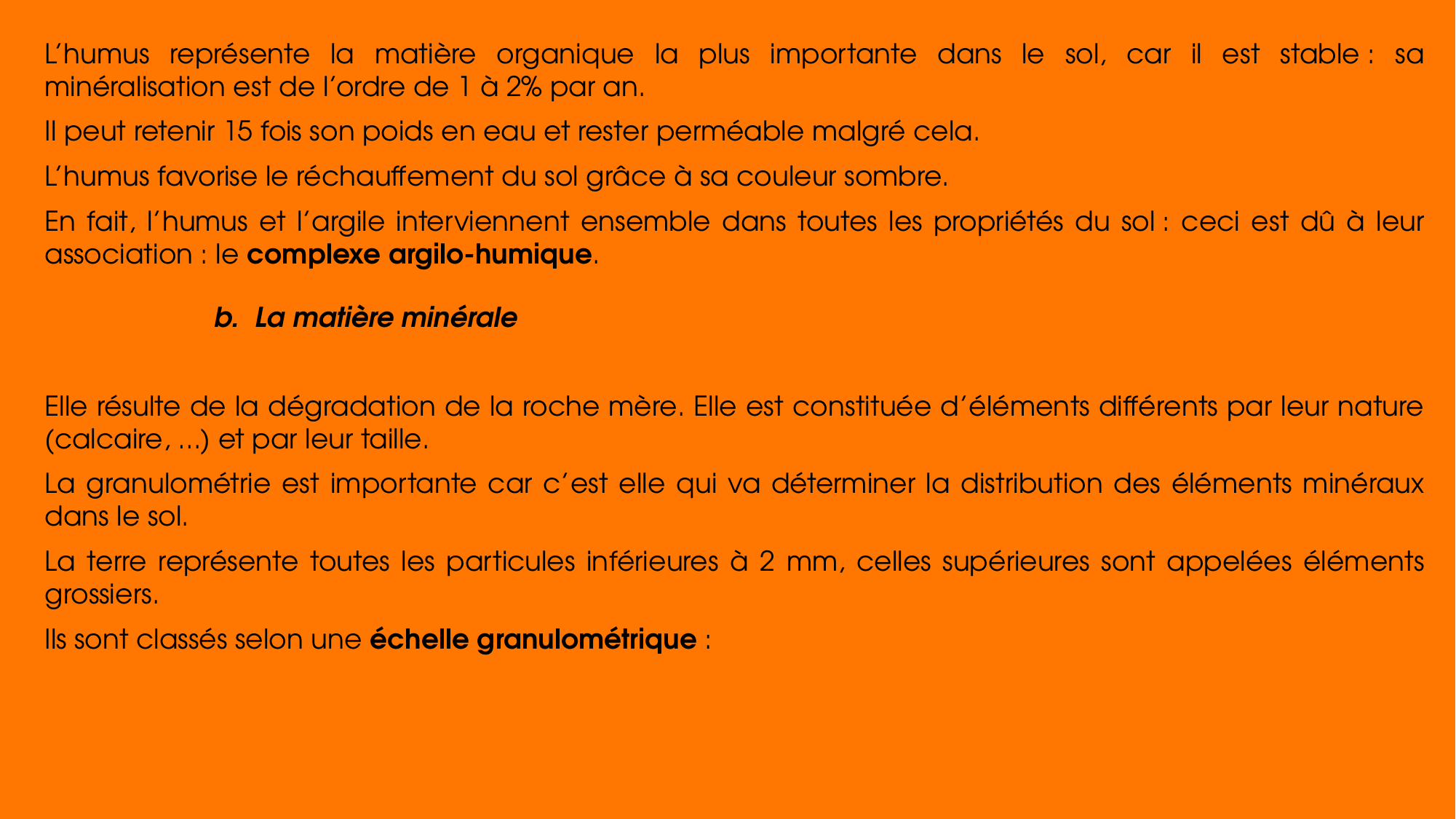

L’humus représente la matière organique la plus importante dans le sol, car il est stable : sa minéralisation est de l’ordre de 1 à 2% par an.
Il peut retenir 15 fois son poids en eau et rester perméable malgré cela.
L’humus favorise le réchauffement du sol grâce à sa couleur sombre.
En fait, l’humus et l’argile interviennent ensemble dans toutes les propriétés du sol : ceci est dû à leur association : le complexe argilo-humique.
La matière minérale
Elle résulte de la dégradation de la roche mère. Elle est constituée d’éléments différents par leur nature (calcaire, …) et par leur taille.
La granulométrie est importante car c’est elle qui va déterminer la distribution des éléments minéraux dans le sol.
La terre représente toutes les particules inférieures à 2 mm, celles supérieures sont appelées éléments grossiers.
Ils sont classés selon une échelle granulométrique :